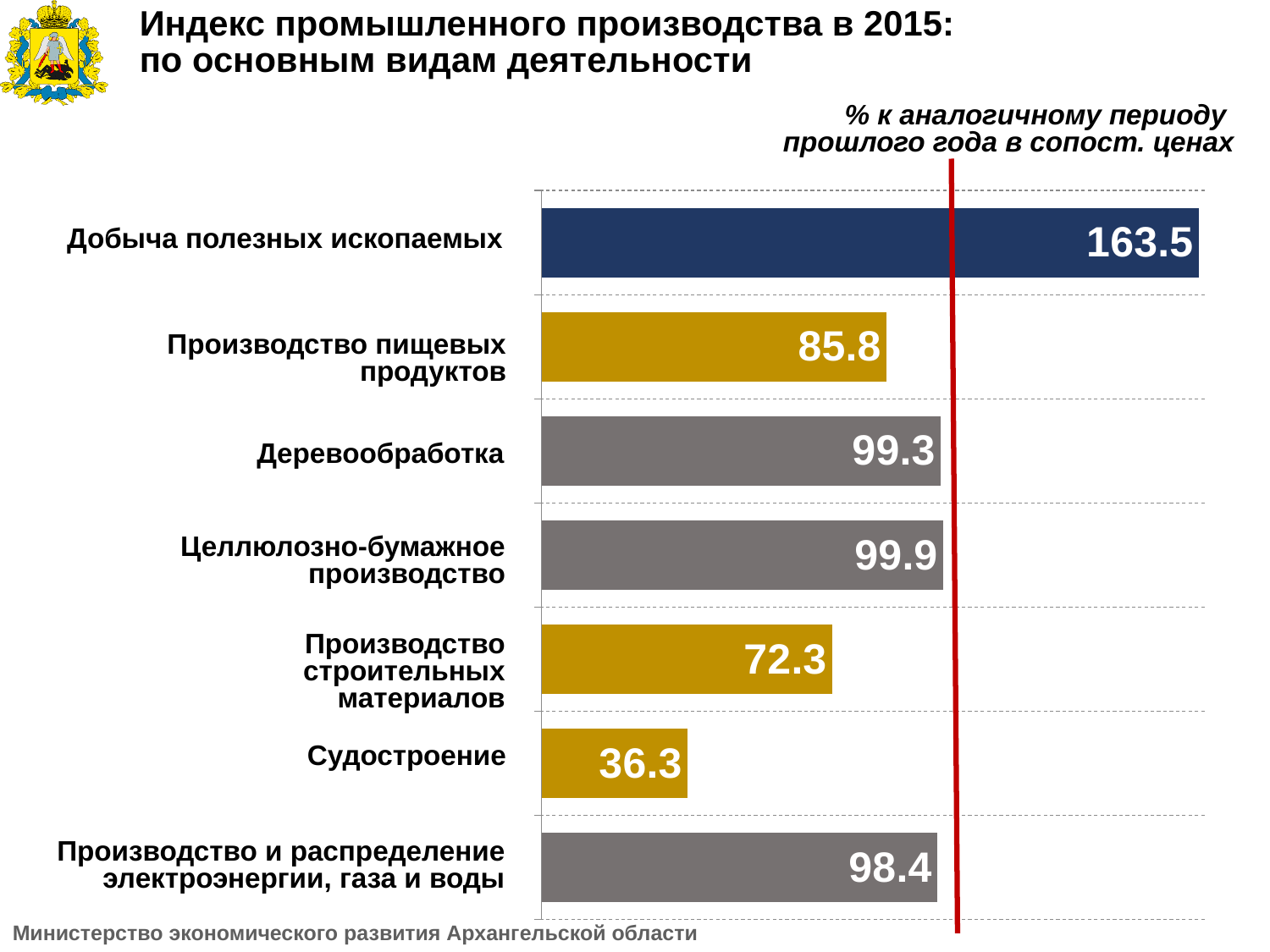

Индекс промышленного производства в 2015:
	по основным видам деятельности
% к аналогичному периоду
прошлого года в сопост. ценах

### Chart

| Category |  |
|---|---|
| Производство и распределение электроэнергии, газа и воды | 98.4 |
| производство транспортных средств и оборудования  | 36.300000000000004 |
| производство прочих неметаллических минеральных продуктов | 72.3 |
| цбп | 99.9 |
| обработка древесины и производство изделий из дерева | 99.3 |
| производство пищевых продуктов | 85.8 |
| Добыча полезных ископаемых | 163.5 |
Добыча полезных ископаемых
Производство пищевых продуктов
Деревообработка
Целлюлозно-бумажное производство
Производство строительных материалов
Судостроение
Производство и распределение электроэнергии, газа и воды
Министерство экономического развития Архангельской области